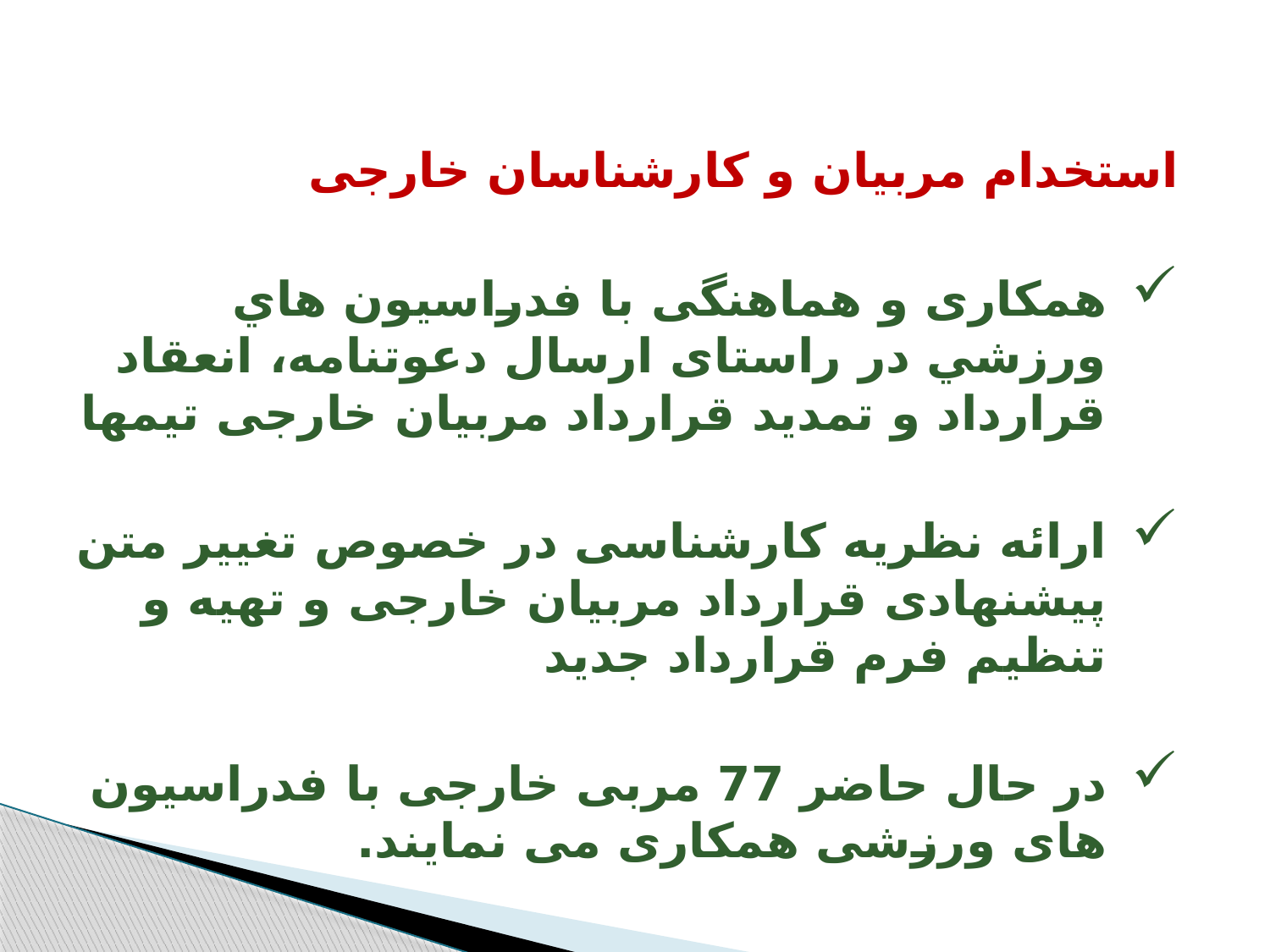

استخدام مربیان و کارشناسان خارجی

همکاری و هماهنگی با فدراسيون هاي ورزشي در راستای ارسال دعوتنامه، انعقاد قرارداد و تمدید قرارداد مربیان خارجی تیمها

ارائه نظریه کارشناسی در خصوص تغییر متن پیشنهادی قرارداد مربیان خارجی و تهیه و تنظیم فرم قرارداد جدید

در حال حاضر 77 مربی خارجی با فدراسیون های ورزشی همکاری می نمایند.